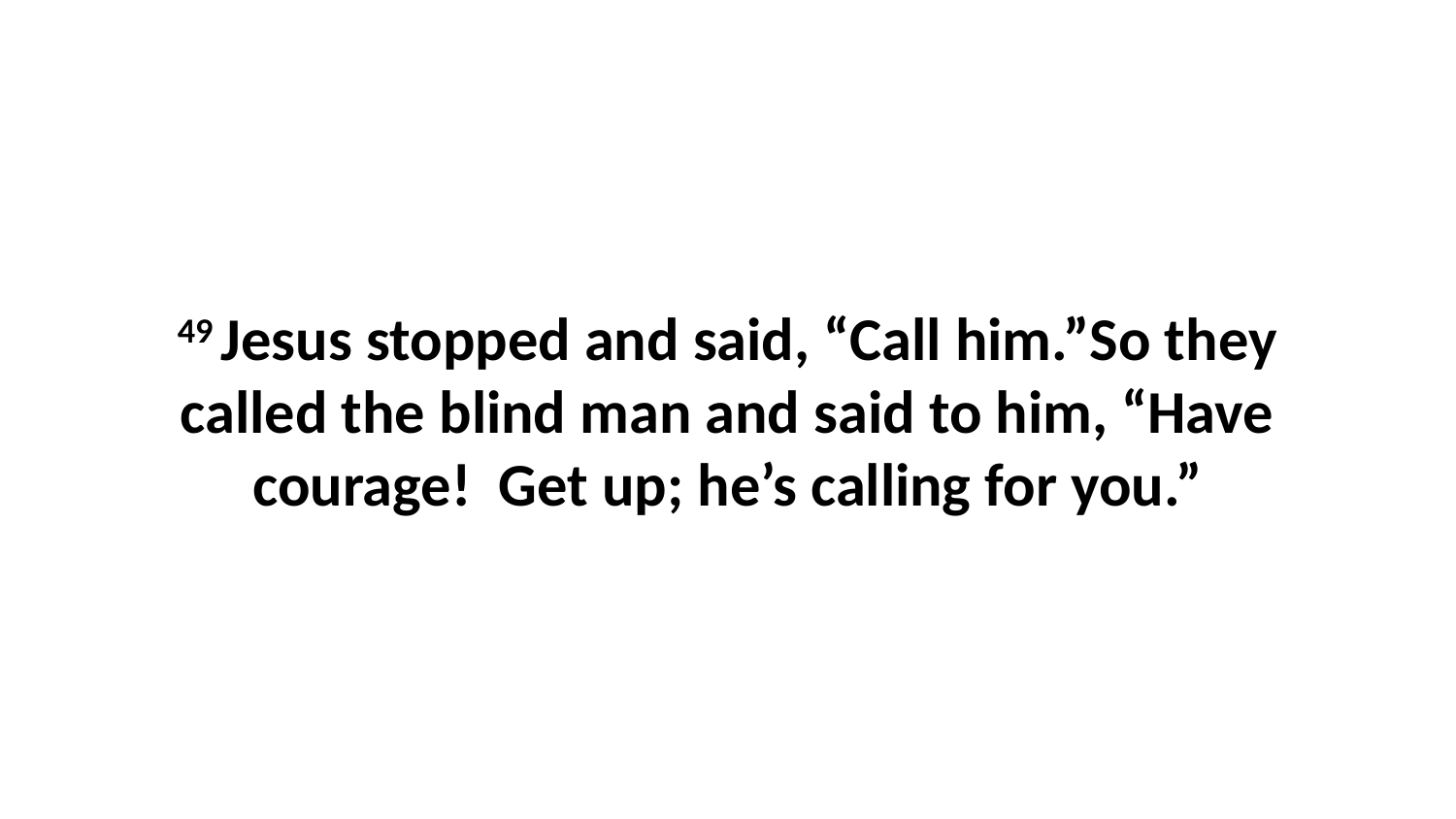

49 Jesus stopped and said, “Call him.”So they called the blind man and said to him, “Have courage!  Get up; he’s calling for you.”